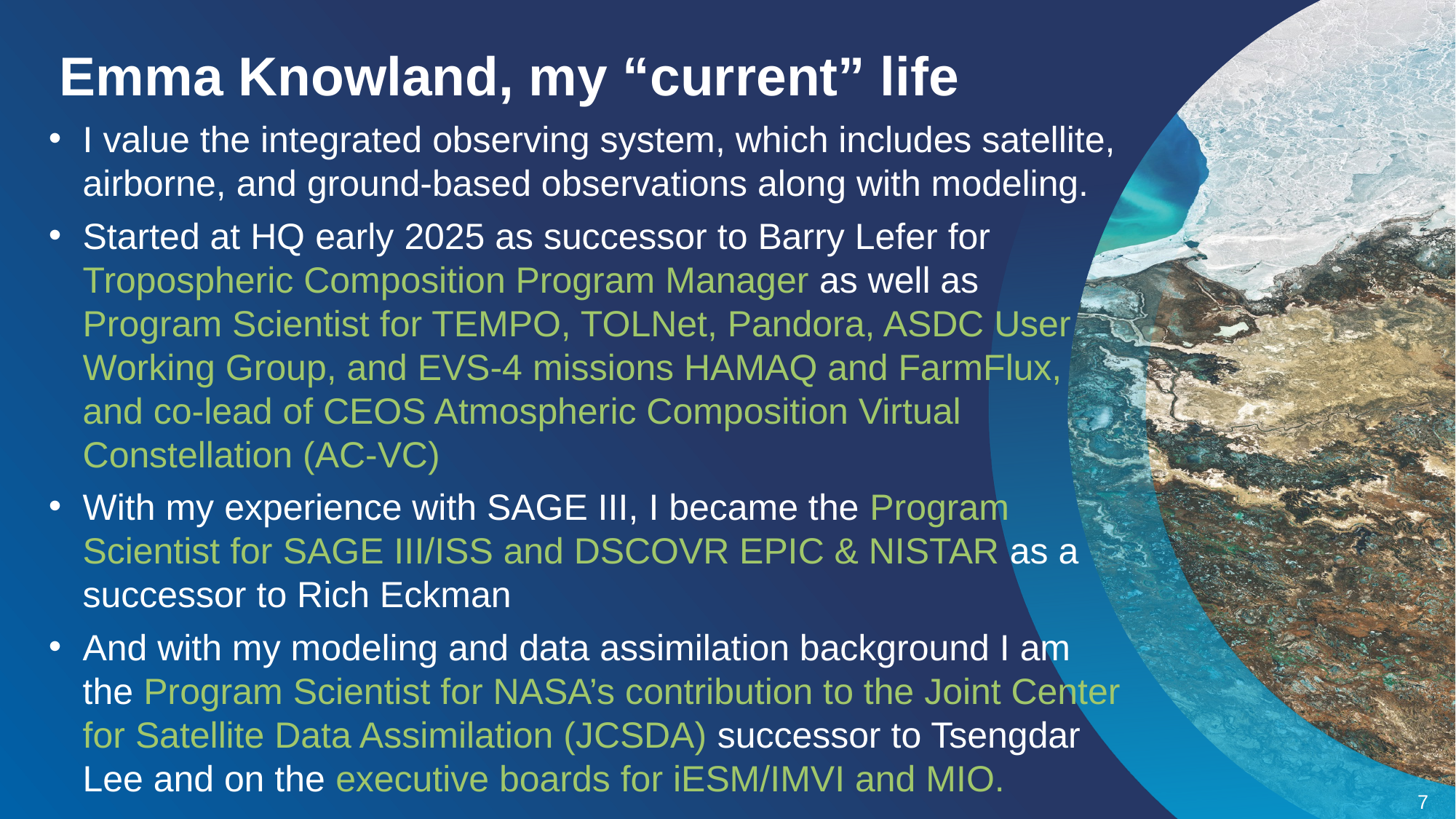

Emma Knowland, my “current” life
I value the integrated observing system, which includes satellite, airborne, and ground-based observations along with modeling.
Started at HQ early 2025 as successor to Barry Lefer for Tropospheric Composition Program Manager as well as Program Scientist for TEMPO, TOLNet, Pandora, ASDC User Working Group, and EVS-4 missions HAMAQ and FarmFlux, and co-lead of CEOS Atmospheric Composition Virtual Constellation (AC-VC)
With my experience with SAGE III, I became the Program Scientist for SAGE III/ISS and DSCOVR EPIC & NISTAR as a successor to Rich Eckman
And with my modeling and data assimilation background I am the Program Scientist for NASA’s contribution to the Joint Center for Satellite Data Assimilation (JCSDA) successor to Tsengdar Lee and on the executive boards for iESM/IMVI and MIO.